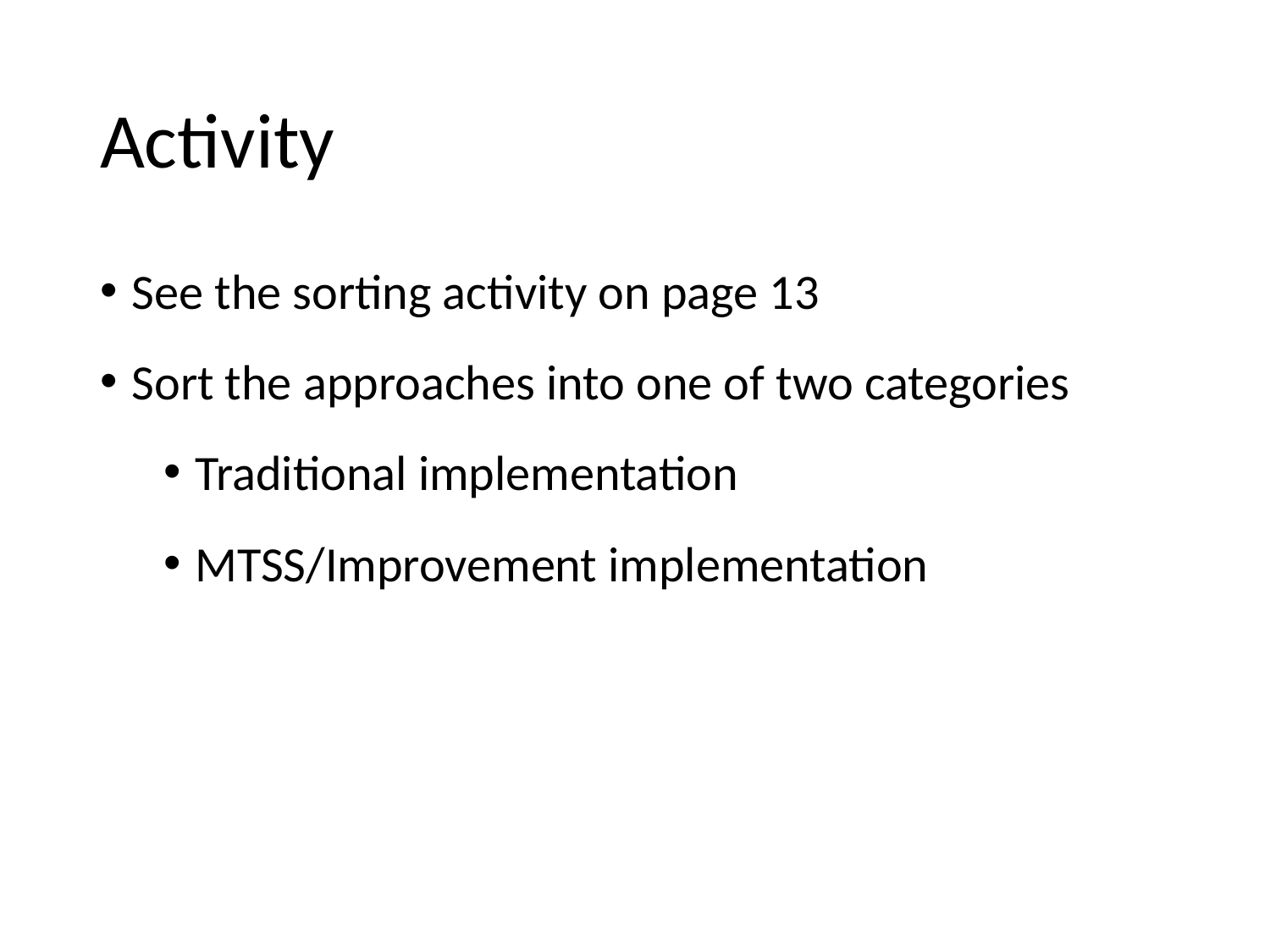

# Activity
See the sorting activity on page 13
Sort the approaches into one of two categories
Traditional implementation
MTSS/Improvement implementation